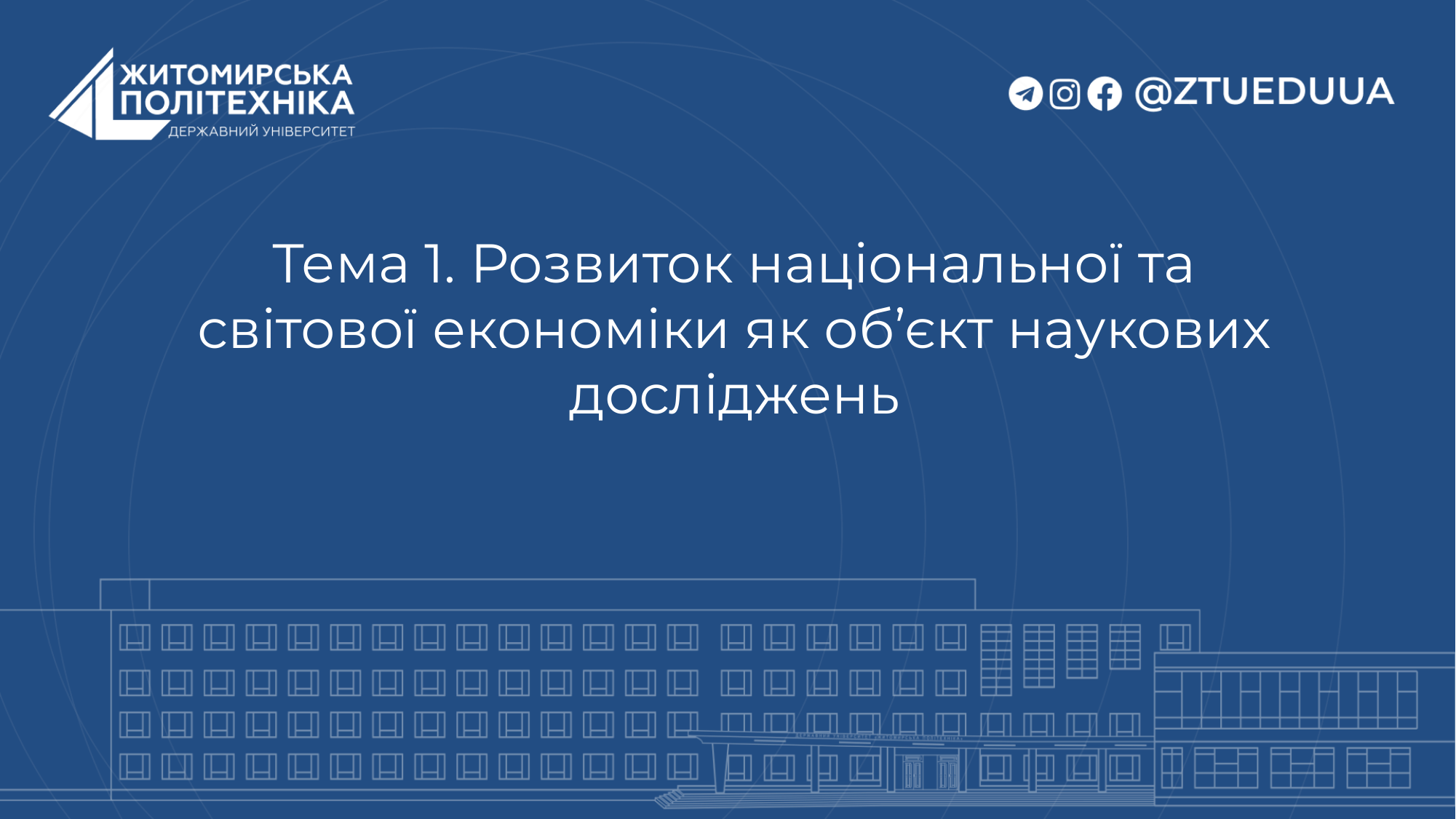

Тема 1. Розвиток національної та світової економіки як об’єкт наукових досліджень